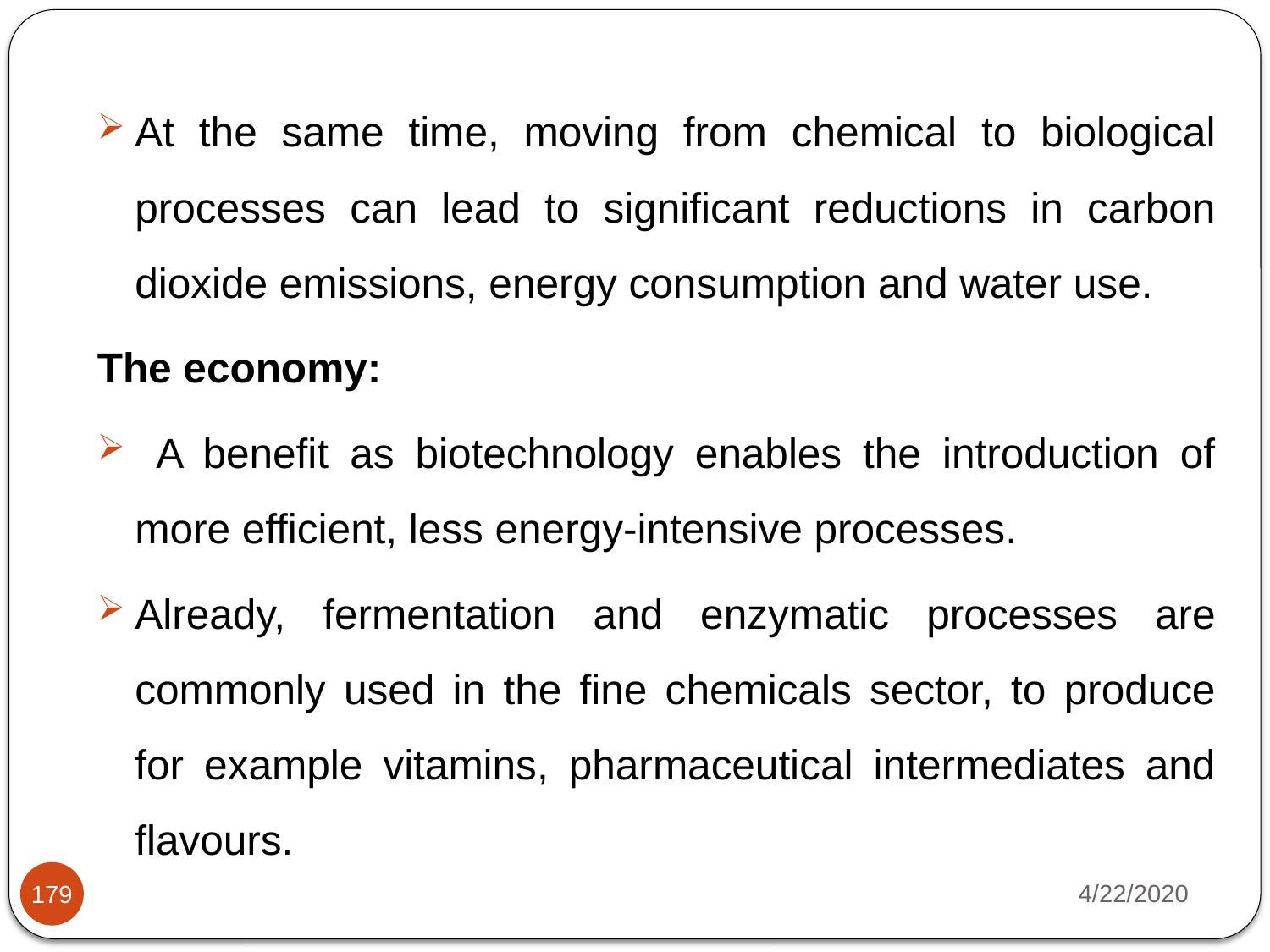

At the same time, moving from chemical to biological processes can lead to significant reductions in carbon dioxide emissions, energy consumption and water use.
The economy:
 A benefit as biotechnology enables the introduction of more efficient, less energy-intensive processes.
Already, fermentation and enzymatic processes are commonly used in the fine chemicals sector, to produce for example vitamins, pharmaceutical intermediates and flavours.

4/22/2020
179